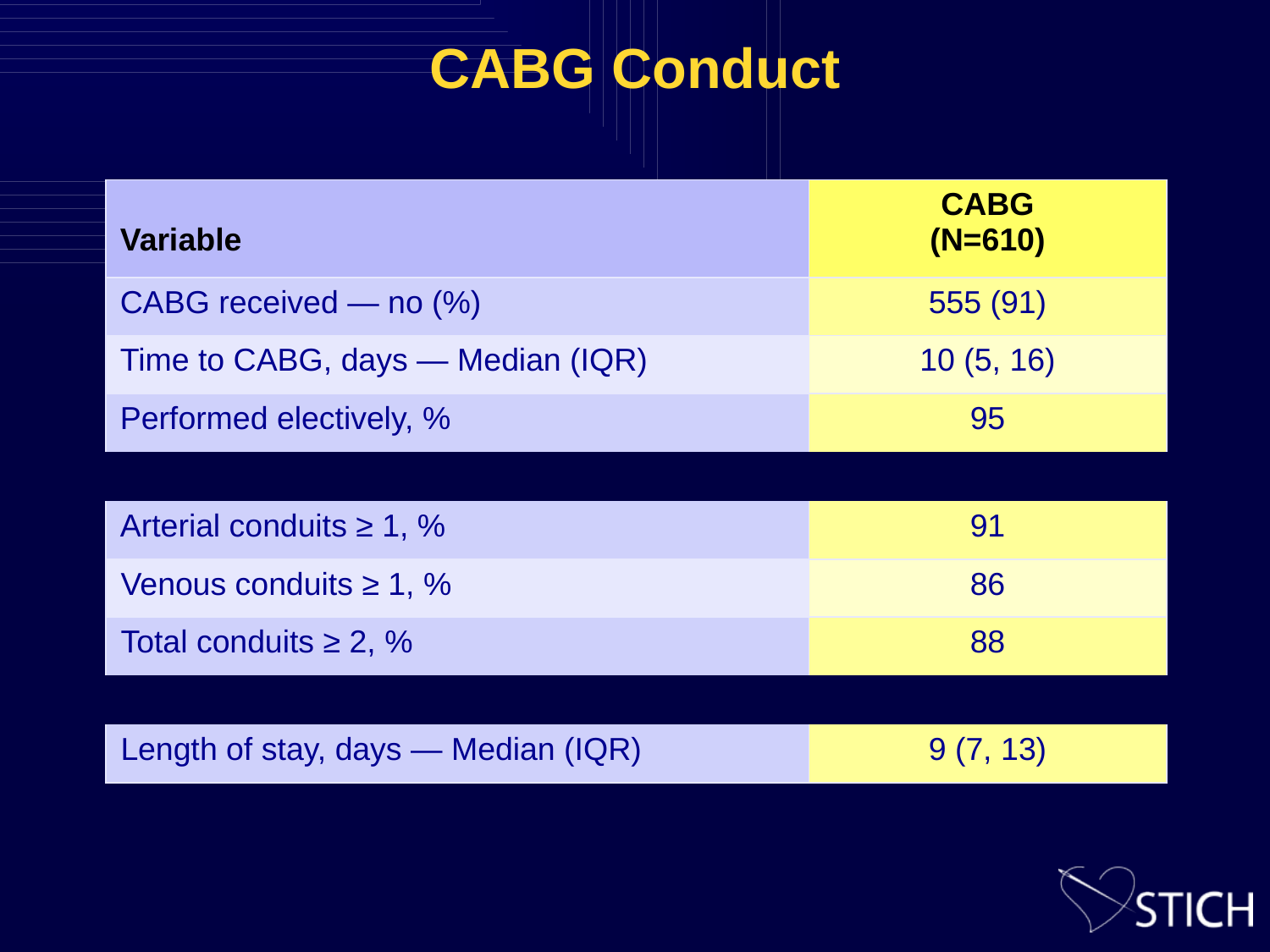

# CABG Conduct
| Variable | CABG (N=610) |
| --- | --- |
| CABG received — no (%) | 555 (91) |
| Time to CABG, days — Median (IQR) | 10 (5, 16) |
| Performed electively, % | 95 |
|  |  |
| Arterial conduits ≥ 1, % | 91 |
| Venous conduits ≥ 1, % | 86 |
| Total conduits ≥ 2, % | 88 |
|  |  |
| Length of stay, days — Median (IQR) | 9 (7, 13) |